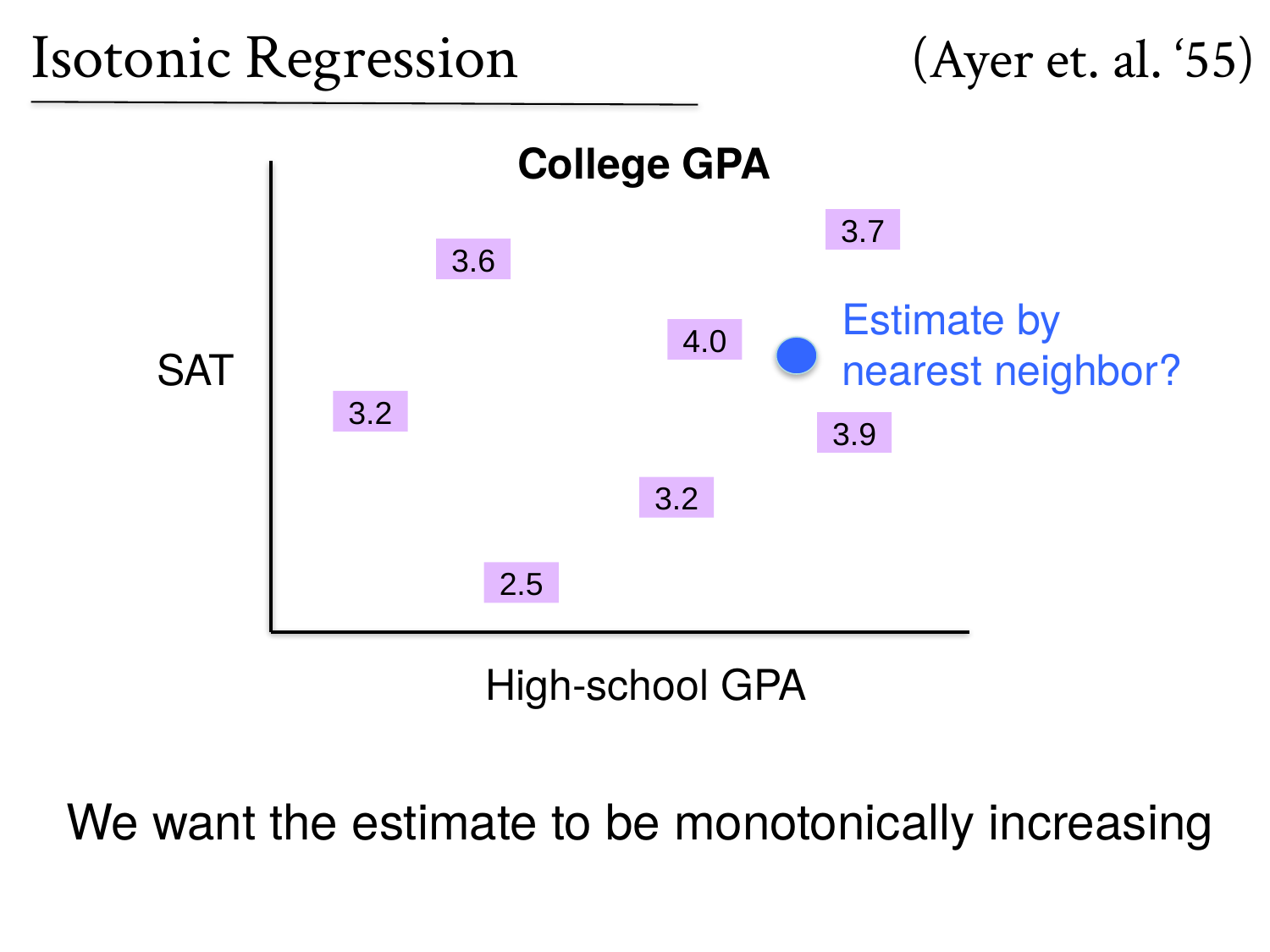

Isotonic Regression
(Ayer et. al. ‘55)

College GPA
SAT
High-school GPA
3.7
3.6
Estimate by
nearest neighbor?
4.0

3.2
3.9
3.2
2.5
We want the estimate to be monotonically increasing